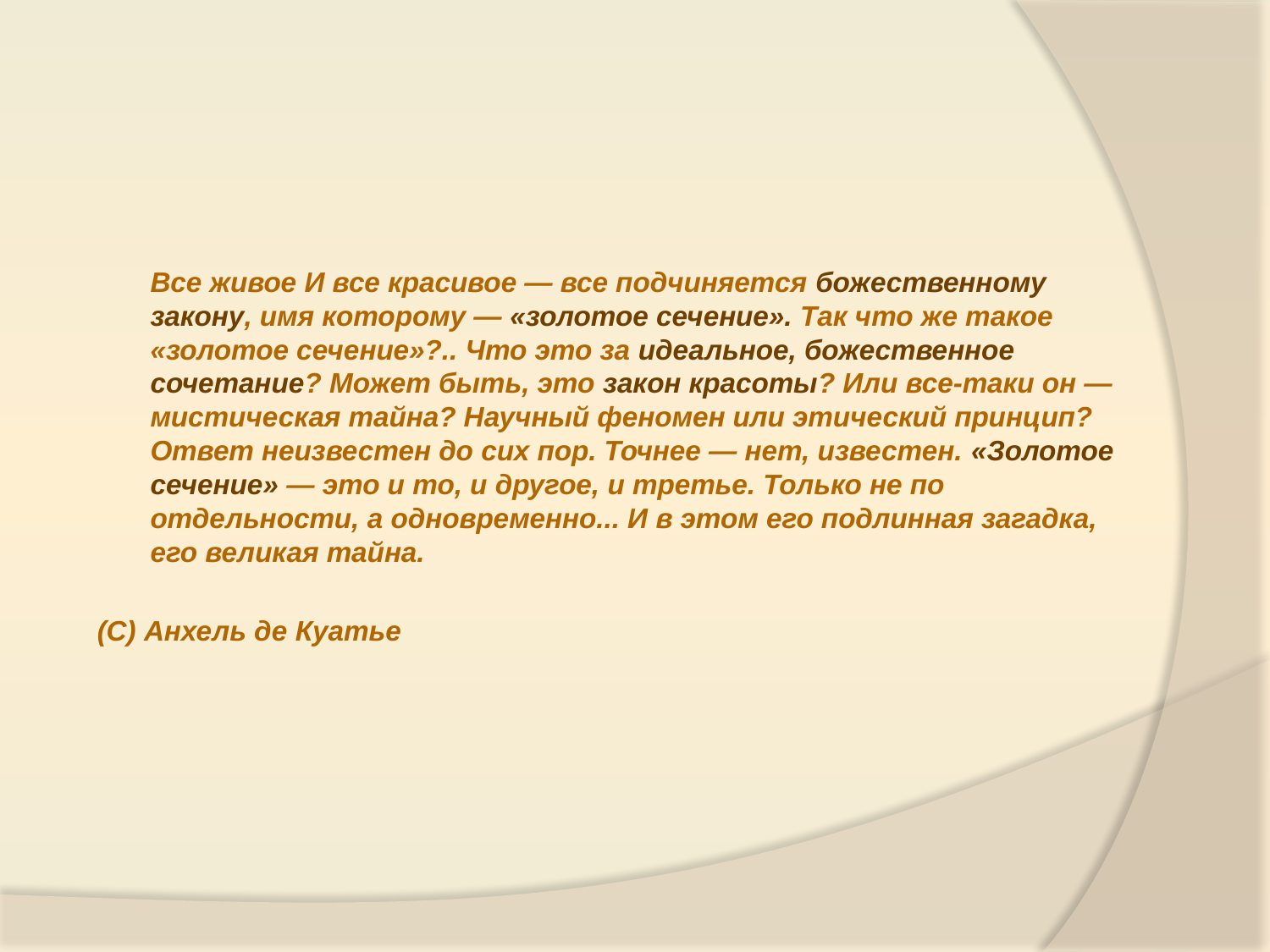

Все живое И все красивое — все подчиняется божественному закону, имя которому — «золотое сечение». Так что же такое «золотое сечение»?.. Что это за идеальное, божественное сочетание? Может быть, это закон красоты? Или все-таки он — мистическая тайна? Научный феномен или этический принцип? Ответ неизвестен до сих пор. Точнее — нет, известен. «Золотое сечение» — это и то, и другое, и третье. Только не по отдельности, а одновременно... И в этом его подлинная загадка, его великая тайна.

(C) Анхель де Куатье